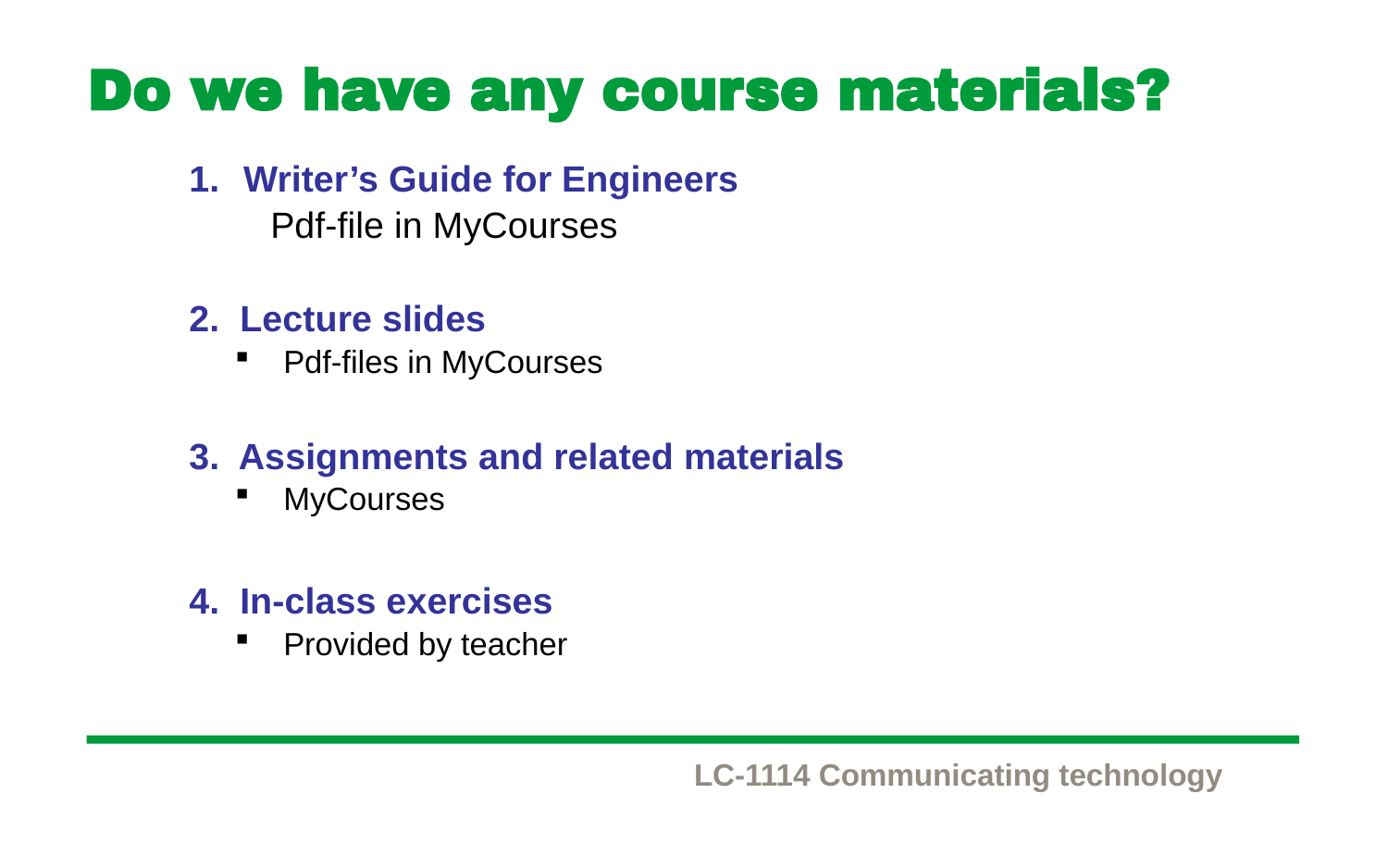

# Do we have any course materials?
Writer’s Guide for Engineers
        Pdf-file in MyCourses

2.  Lecture slides
Pdf-files in MyCourses

3.  Assignments and related materials
MyCourses

4.  In-class exercises
Provided by teacher
LC-1114 Communicating technology